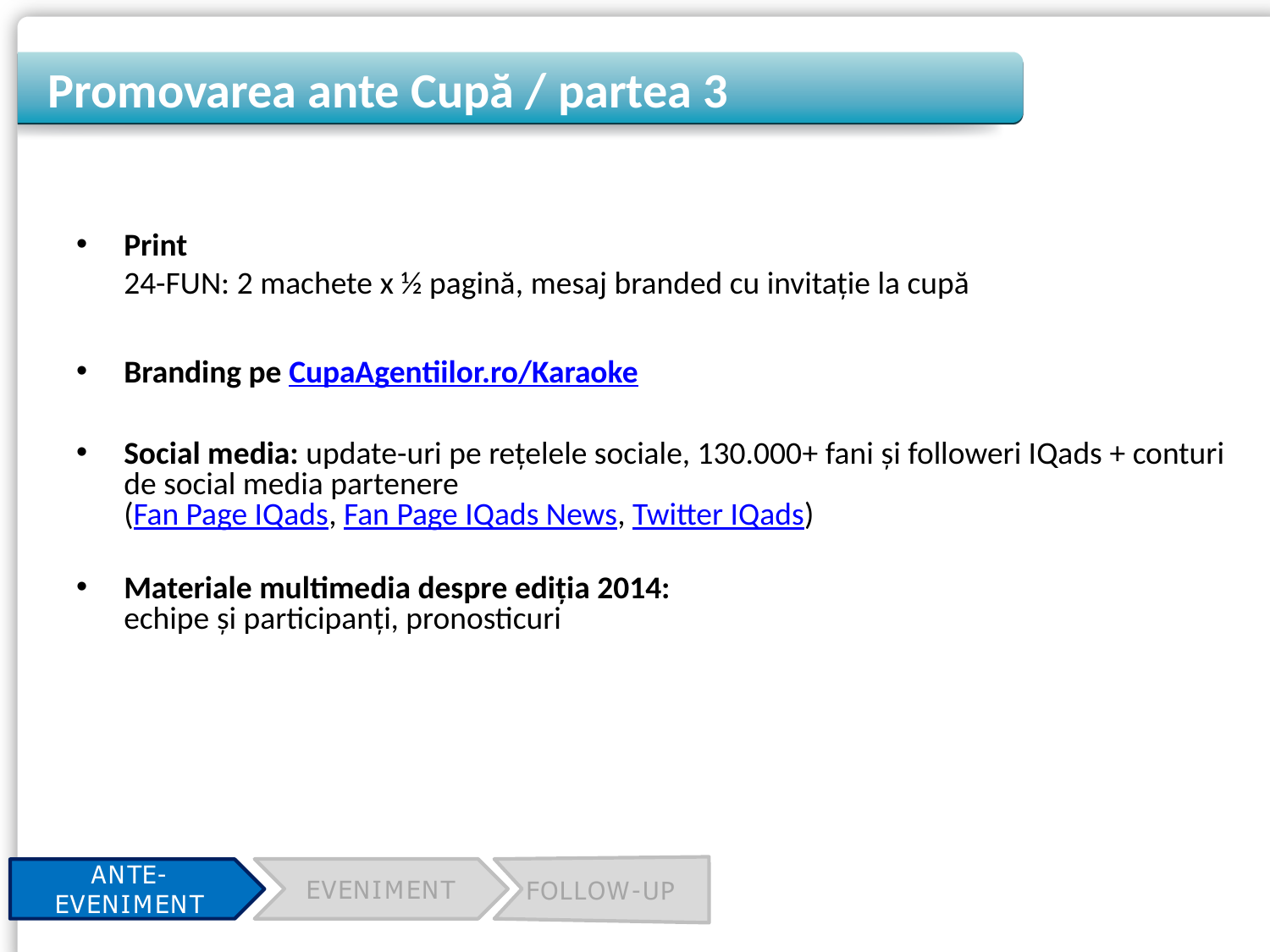

# Promovarea ante Cupă / partea 3
Print
24-FUN: 2 machete x ½ pagină, mesaj branded cu invitație la cupă

Branding pe CupaAgentiilor.ro/Karaoke

Social media: update-uri pe rețelele sociale, 130.000+ fani şi followeri IQads + conturi de social media partenere
(Fan Page IQads, Fan Page IQads News, Twitter IQads)

Materiale multimedia despre ediția 2014:
echipe şi participanți, pronosticuri

FOLLOW-UP
EVENIMENT
ANTE-EVENIMENT